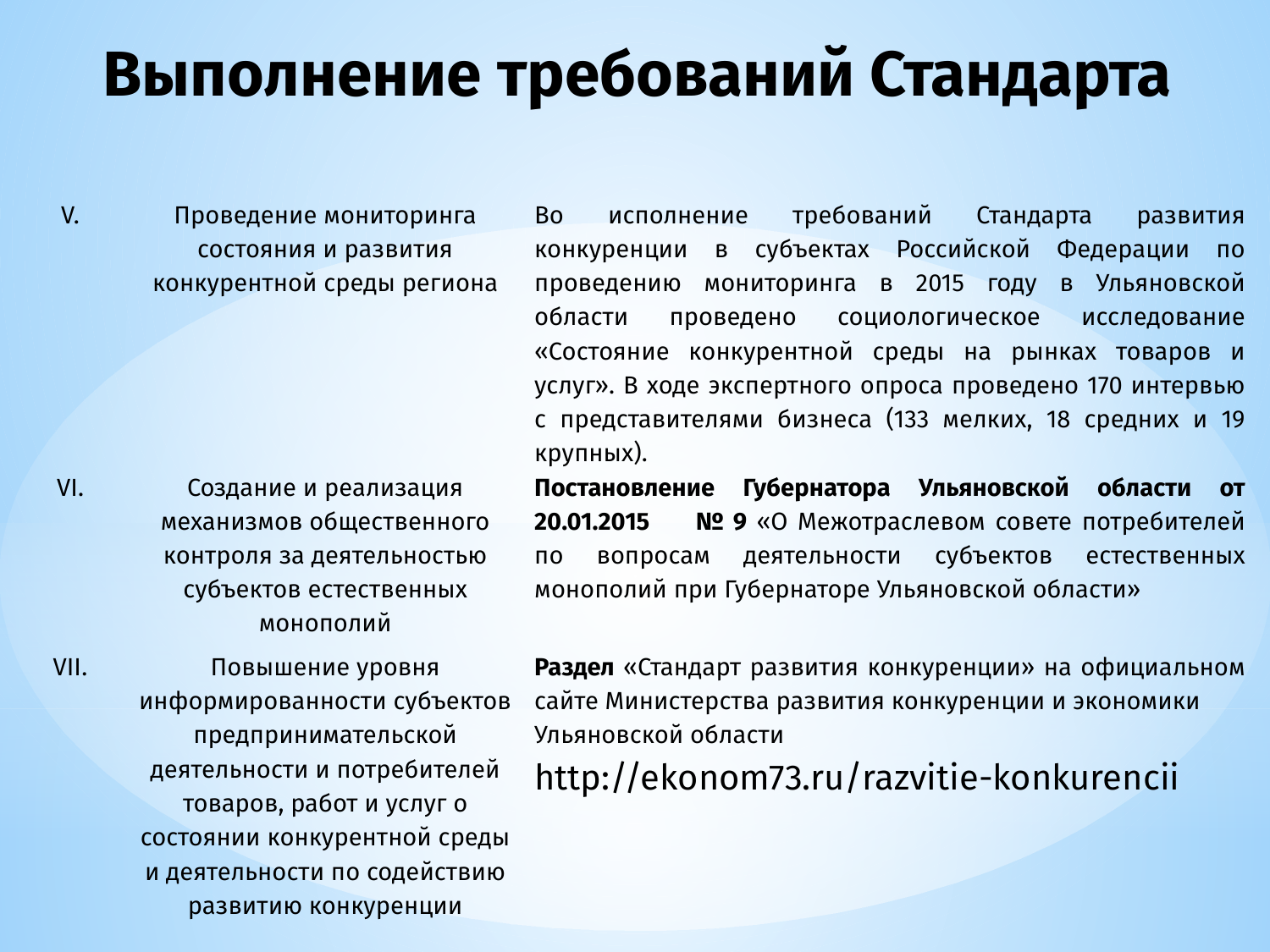

# Выполнение требований Стандарта
| V. | Проведение мониторинга состояния и развития конкурентной среды региона | Во исполнение требований Стандарта развития конкуренции в субъектах Российской Федерации по проведению мониторинга в 2015 году в Ульяновской области проведено социологическое исследование «Состояние конкурентной среды на рынках товаров и услуг». В ходе экспертного опроса проведено 170 интервью с представителями бизнеса (133 мелких, 18 средних и 19 крупных). |
| --- | --- | --- |
| VI. | Создание и реализация механизмов общественного контроля за деятельностью субъектов естественных монополий | Постановление Губернатора Ульяновской области от 20.01.2015 № 9 «О Межотраслевом совете потребителей по вопросам деятельности субъектов естественных монополий при Губернаторе Ульяновской области» |
| VII. | Повышение уровня информированности субъектов предпринимательской деятельности и потребителей товаров, работ и услуг о состоянии конкурентной среды и деятельности по содействию развитию конкуренции | Раздел «Стандарт развития конкуренции» на официальном сайте Министерства развития конкуренции и экономики Ульяновской области http://ekonom73.ru/razvitie-konkurencii |